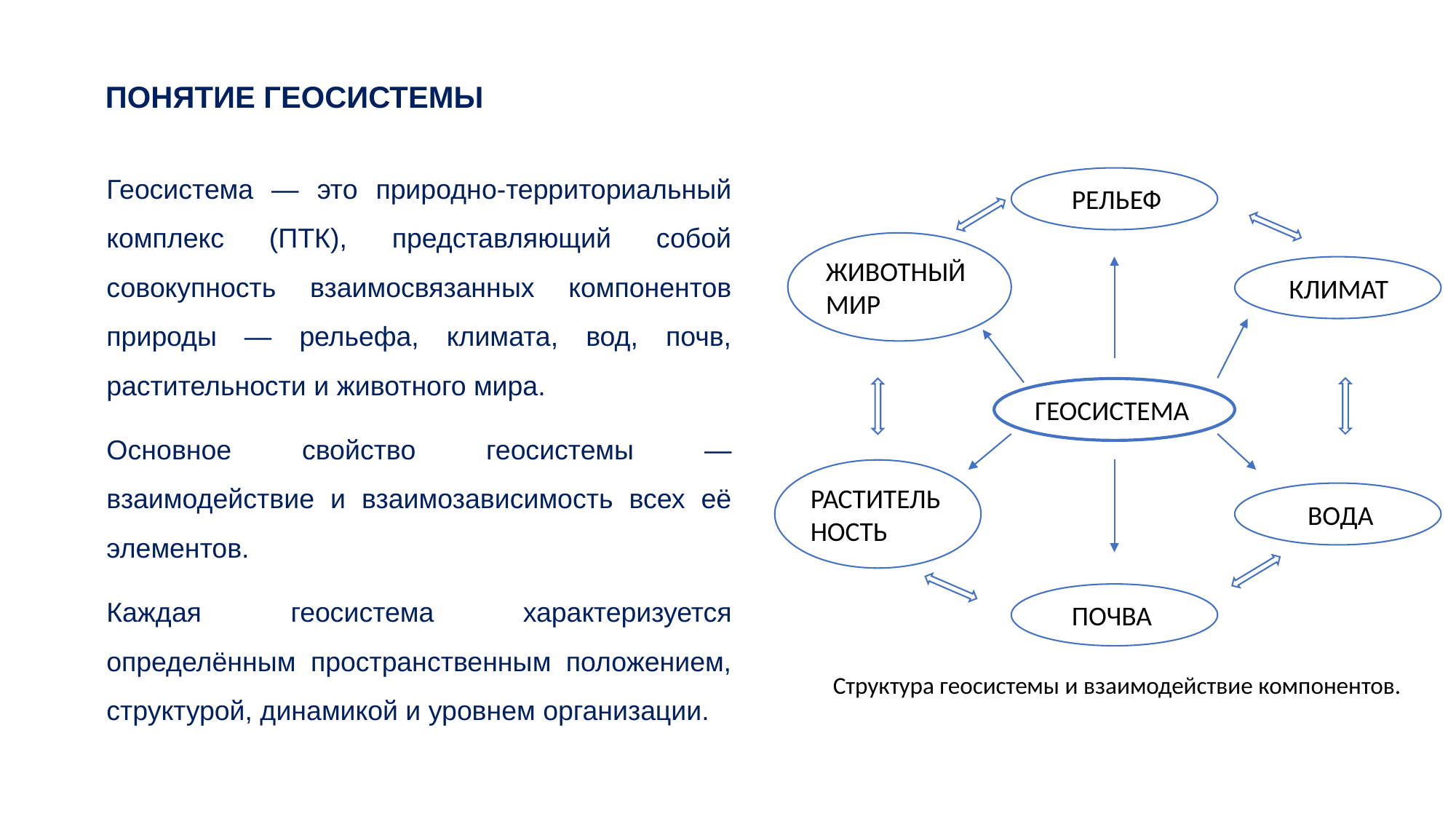

# ПОНЯТИЕ ГЕОСИСТЕМЫ
Геосистема — это природно-территориальный комплекс (ПТК), представляющий собой совокупность взаимосвязанных компонентов природы — рельефа, климата, вод, почв, растительности и животного мира.
Основное свойство геосистемы — взаимодействие и взаимозависимость всех её элементов.
Каждая геосистема характеризуется определённым пространственным положением, структурой, динамикой и уровнем организации.
    РЕЛЬЕФ

ЖИВОТНЫЙ МИР
   КЛИМАТ
ГЕОСИСТЕМА

РАСТИТЕЛЬНОСТЬ
      ВОДА

    ПОЧВА
Структура геосистемы и взаимодействие компонентов.